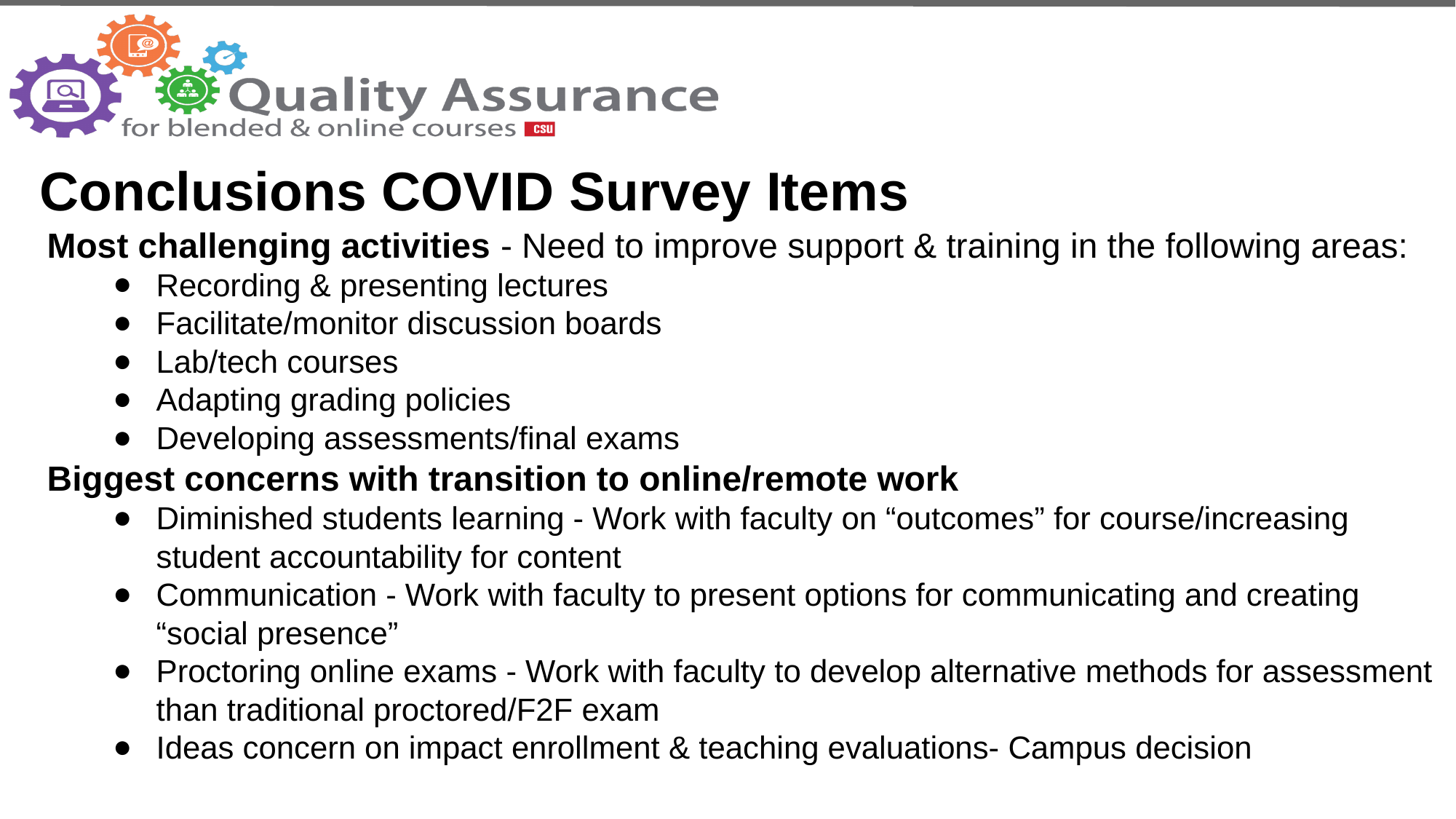

# Conclusions COVID Survey Items
Most challenging activities - Need to improve support & training in the following areas:
Recording & presenting lectures
Facilitate/monitor discussion boards
Lab/tech courses
Adapting grading policies
Developing assessments/final exams
Biggest concerns with transition to online/remote work
Diminished students learning - Work with faculty on “outcomes” for course/increasing student accountability for content
Communication - Work with faculty to present options for communicating and creating “social presence”
Proctoring online exams - Work with faculty to develop alternative methods for assessment than traditional proctored/F2F exam
Ideas concern on impact enrollment & teaching evaluations- Campus decision